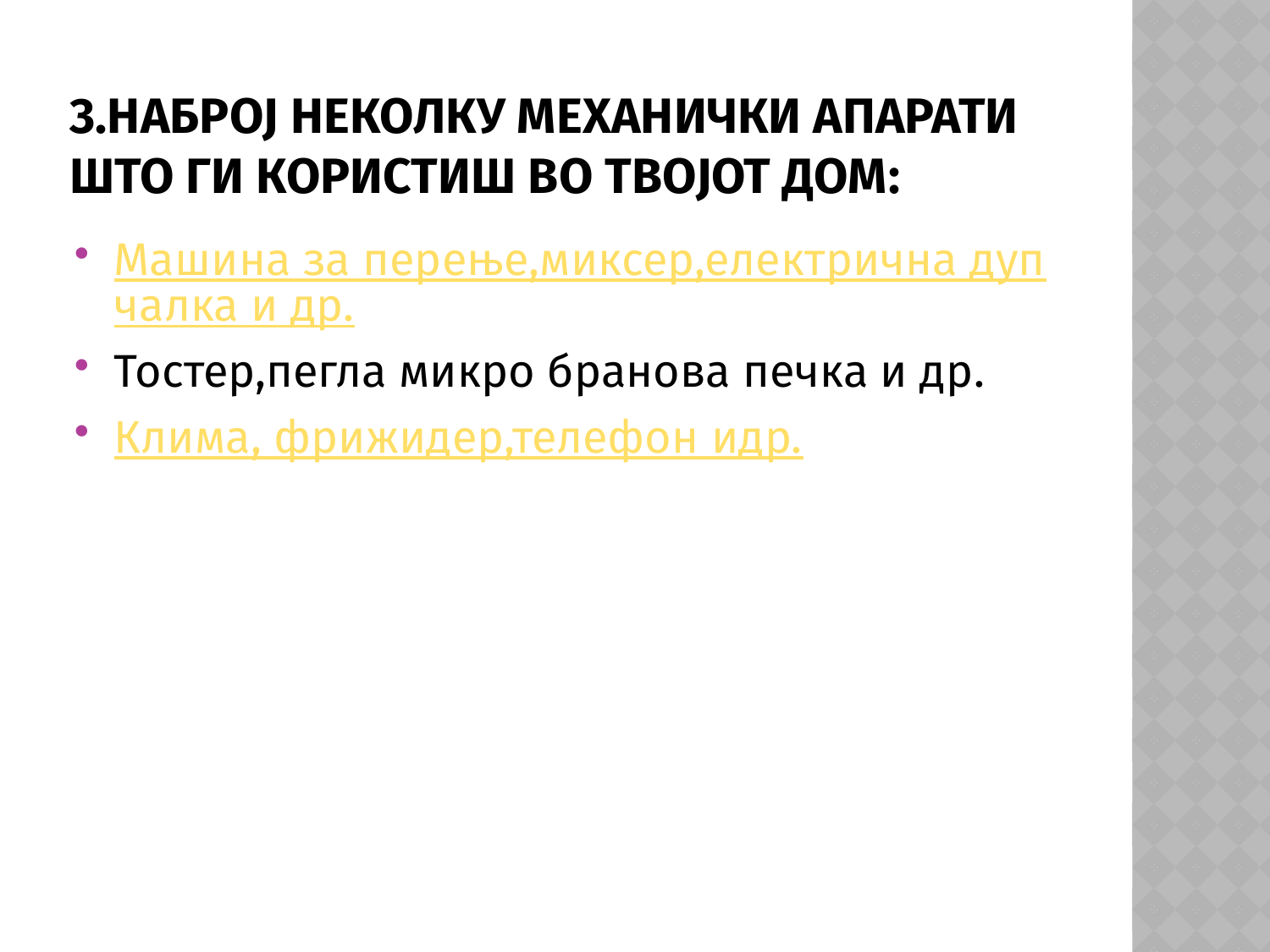

# 3.Наброј неколку механички апарати што ги користиш во твојот дом:
Машина за перење,миксер,електрична дупчалка и др.
Тостер,пегла микро бранова печка и др.
Клима, фрижидер,телефон идр.